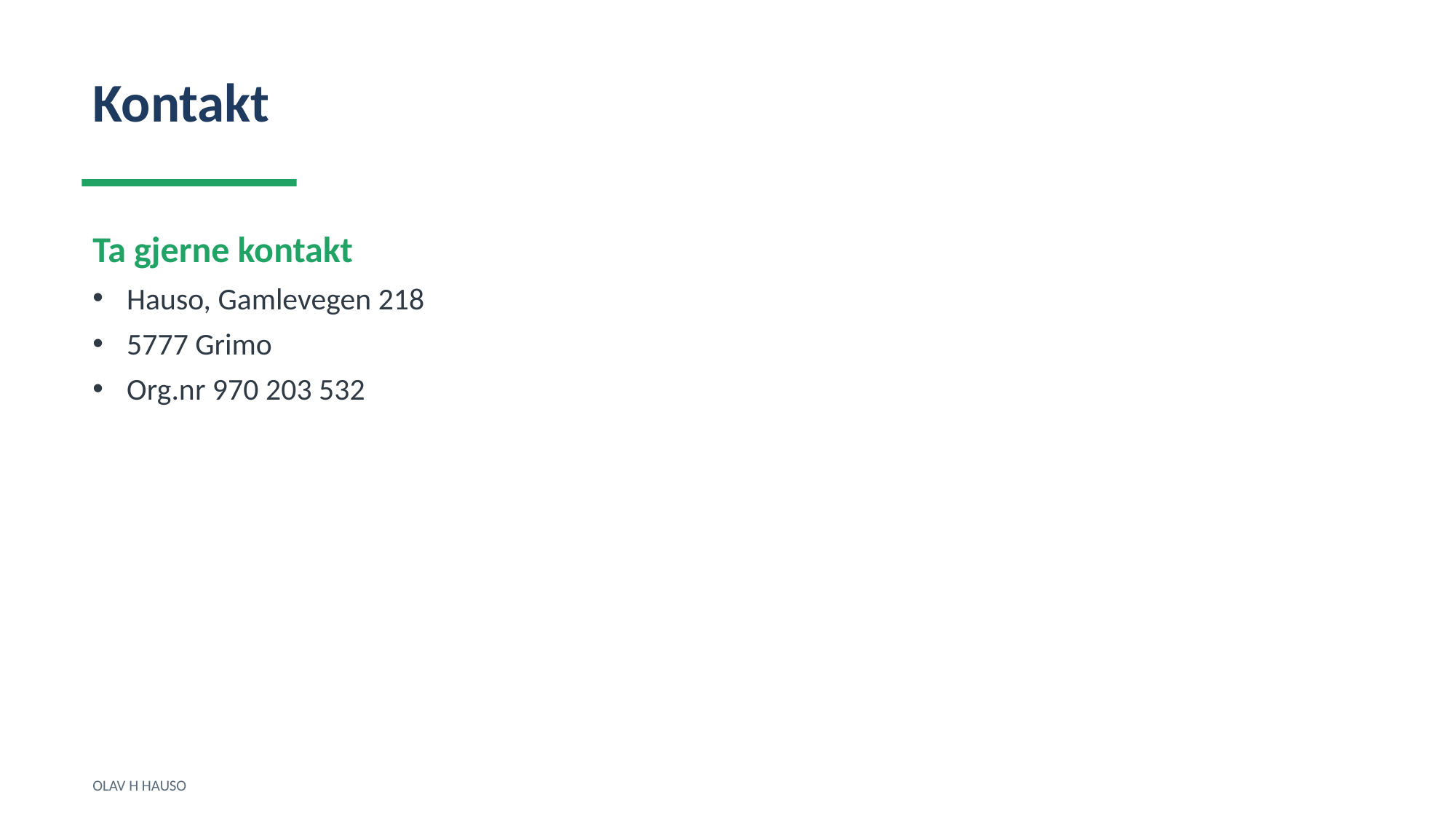

Kontakt

Ta gjerne kontakt
Hauso, Gamlevegen 218
5777 Grimo
Org.nr 970 203 532
OLAV H HAUSO